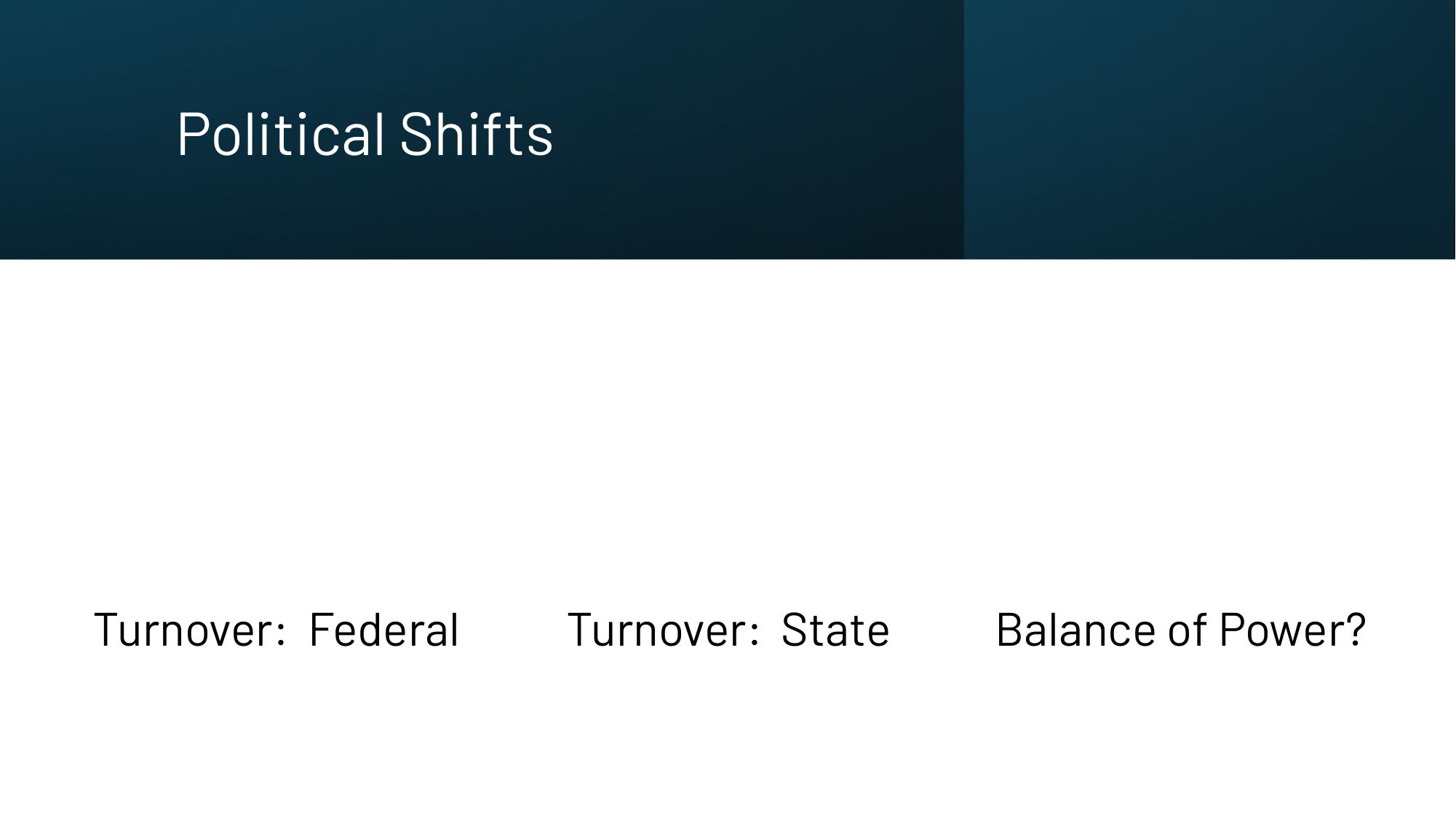

# Political Shifts
Turnover:  Federal
Turnover:  State
Balance of Power?